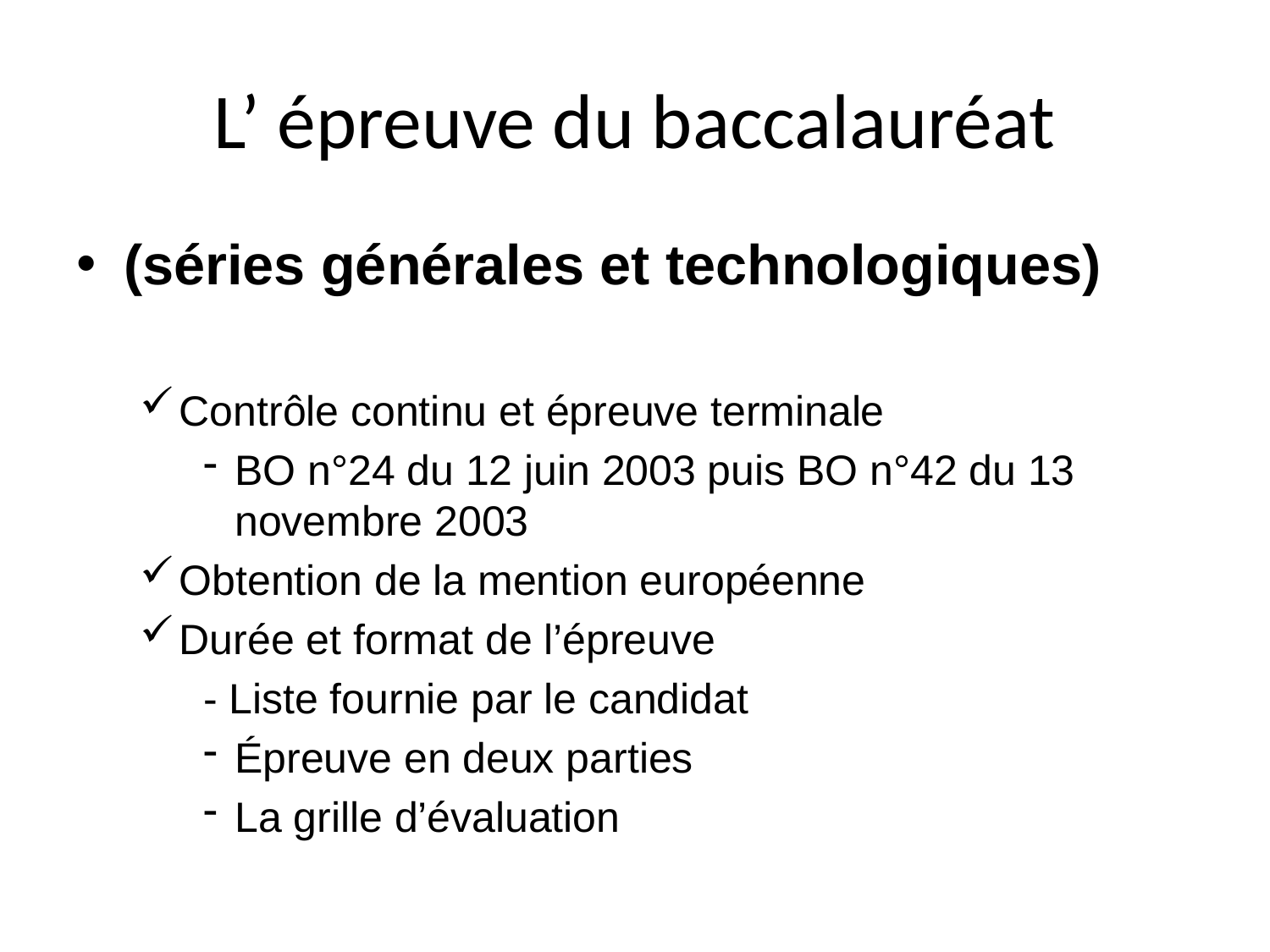

# L’ épreuve du baccalauréat
(séries générales et technologiques)

Contrôle continu et épreuve terminale
BO n°24 du 12 juin 2003 puis BO n°42 du 13 novembre 2003
Obtention de la mention européenne
Durée et format de l’épreuve
- Liste fournie par le candidat
Épreuve en deux parties
La grille d’évaluation